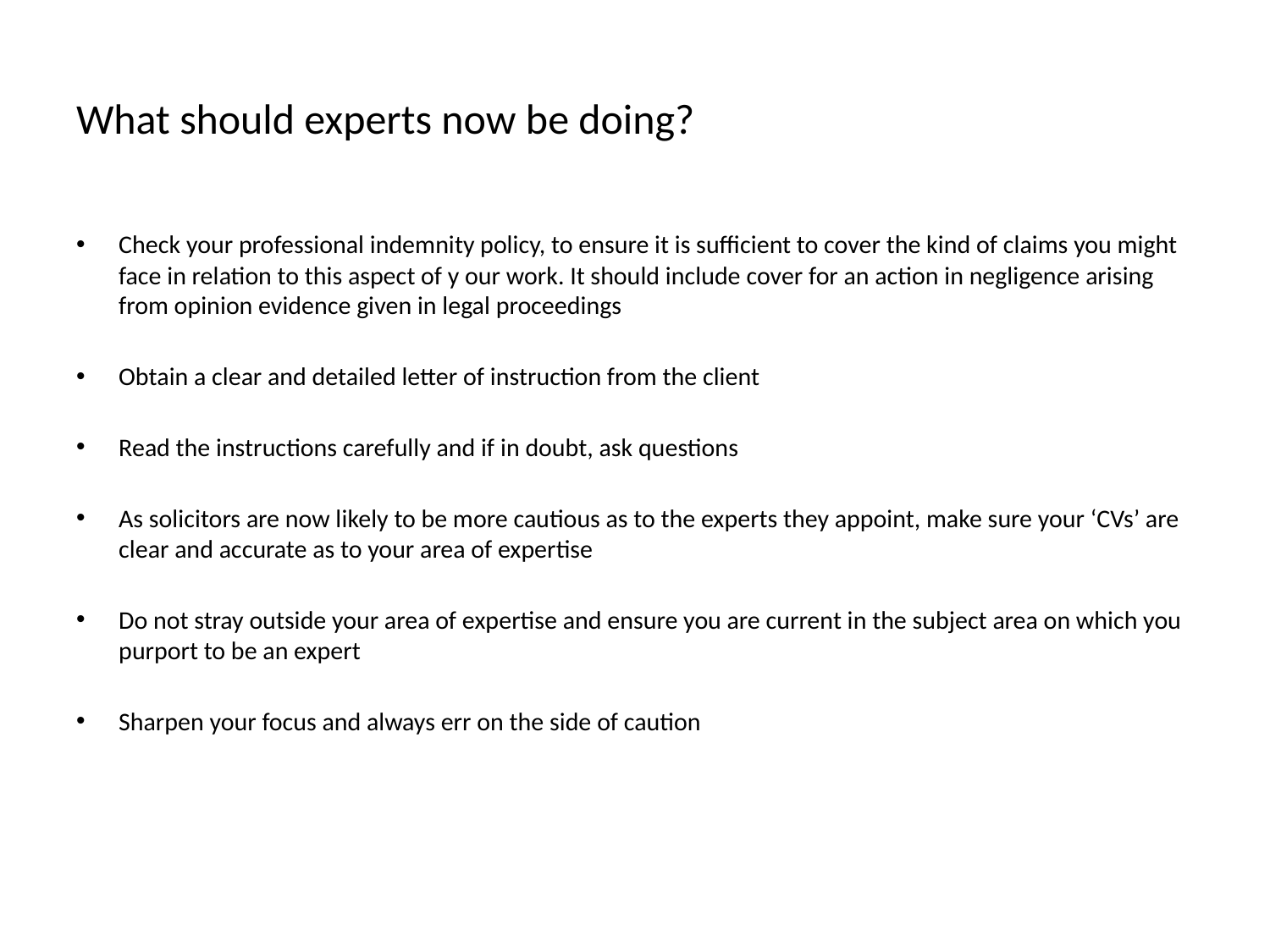

# What should experts now be doing?
Check your professional indemnity policy, to ensure it is sufficient to cover the kind of claims you might face in relation to this aspect of y our work. It should include cover for an action in negligence arising from opinion evidence given in legal proceedings

Obtain a clear and detailed letter of instruction from the client

Read the instructions carefully and if in doubt, ask questions

As solicitors are now likely to be more cautious as to the experts they appoint, make sure your ‘CVs’ are clear and accurate as to your area of expertise

Do not stray outside your area of expertise and ensure you are current in the subject area on which you purport to be an expert

Sharpen your focus and always err on the side of caution